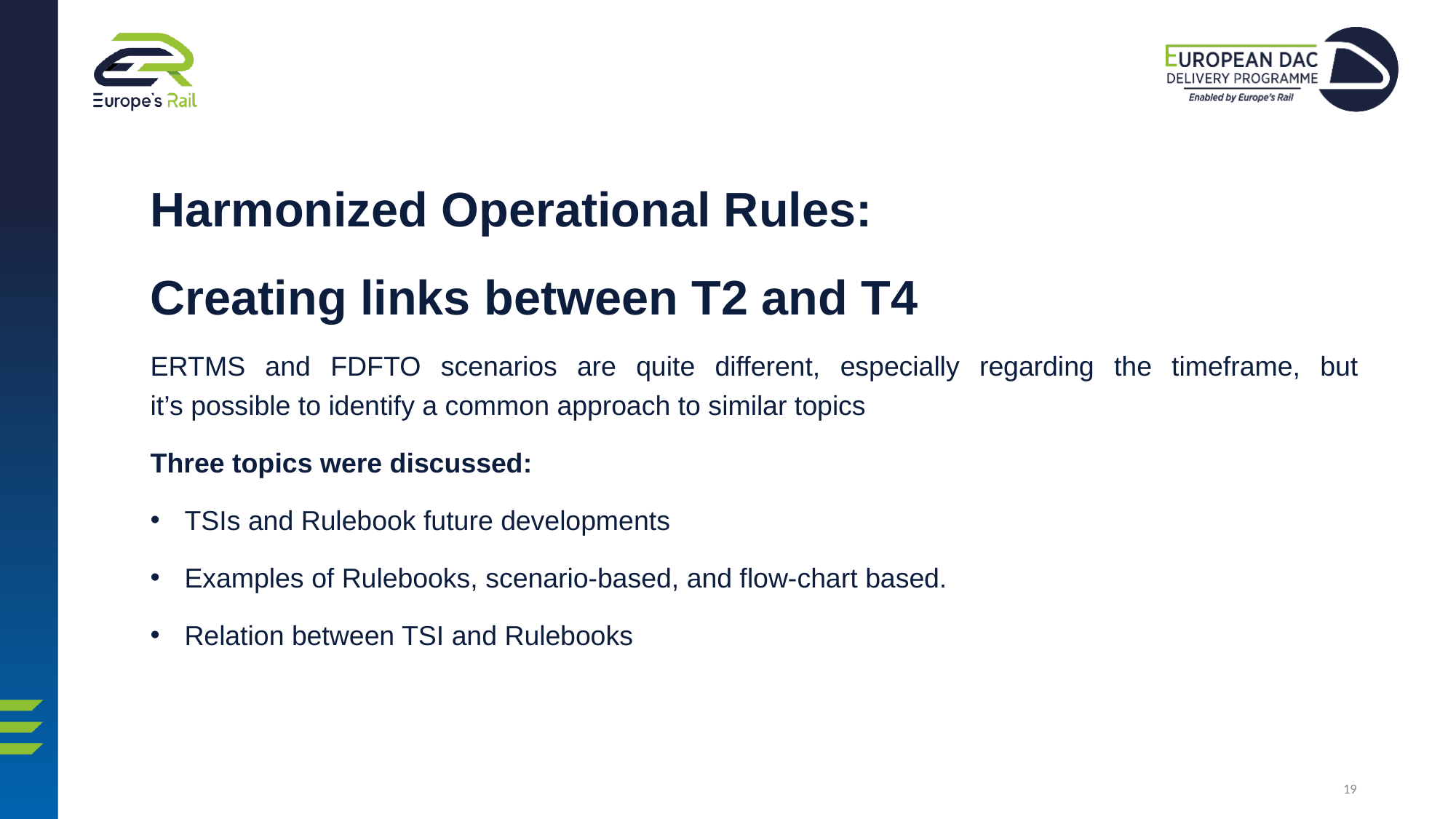

Harmonized Operational Rules:
Creating links between T2 and T4
ERTMS and FDFTO scenarios are quite different, especially regarding the timeframe, but it’s possible to identify a common approach to similar topics
Three topics were discussed:
TSIs and Rulebook future developments
Examples of Rulebooks, scenario-based, and flow-chart based.
Relation between TSI and Rulebooks
19